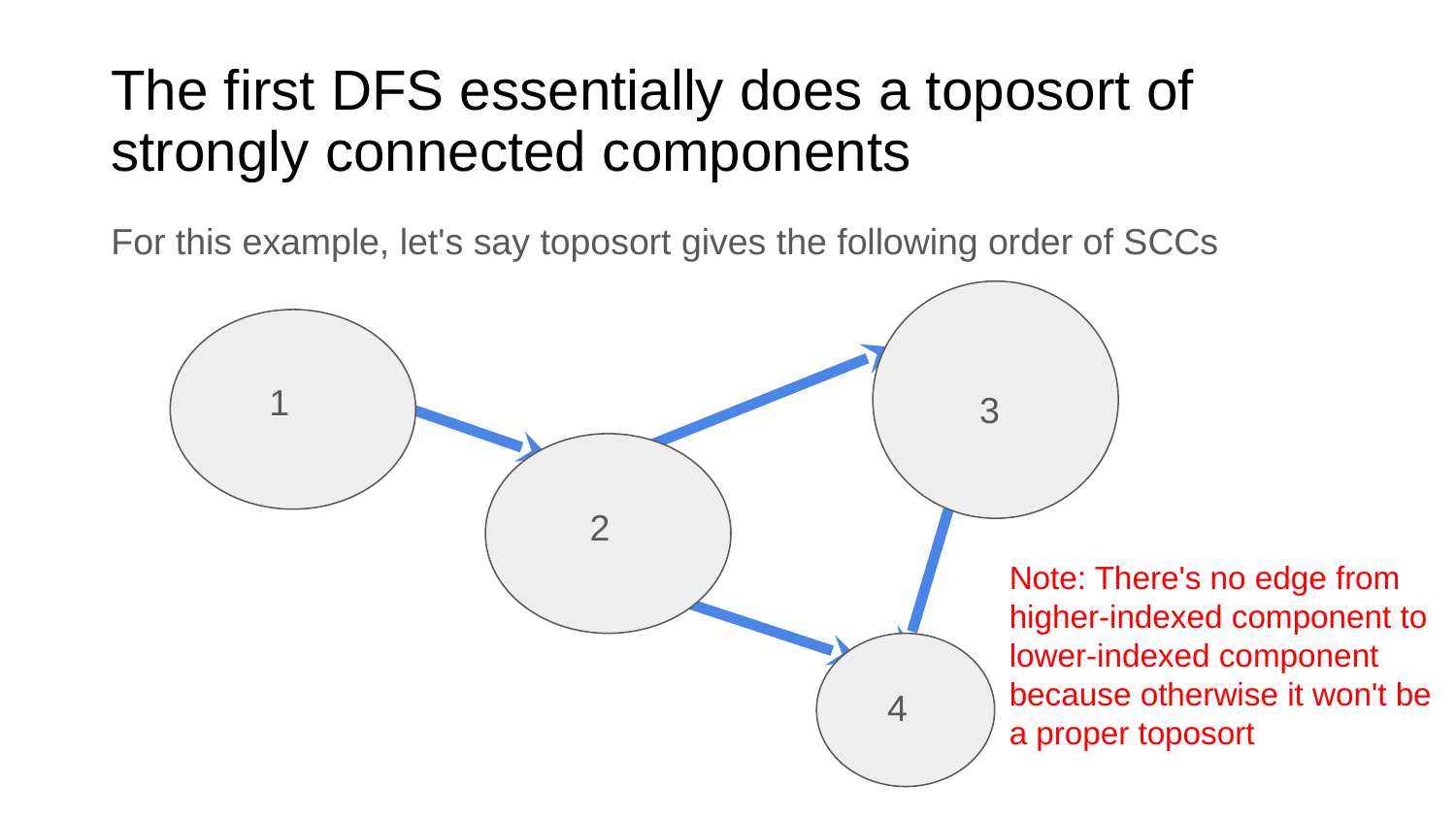

# The first DFS essentially does a toposort of strongly connected components
For this example, let's say toposort gives the following order of SCCs

1

3

2

Note: There's no edge from higher-indexed component to lower-indexed component because otherwise it won't be a proper toposort

4